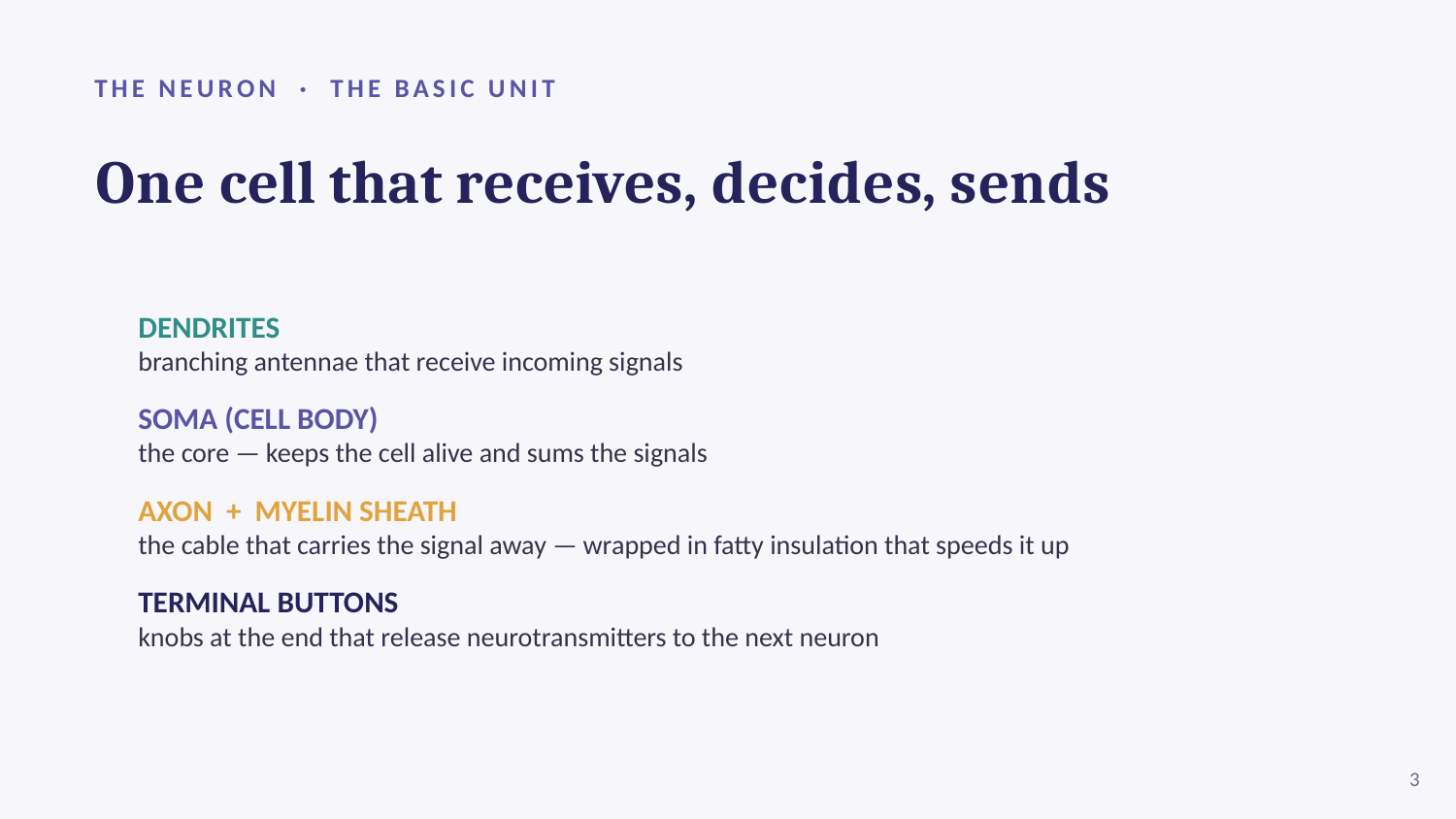

THE NEURON  ·  THE BASIC UNIT
One cell that receives, decides, sends
DENDRITES
branching antennae that receive incoming signals
SOMA (CELL BODY)
the core — keeps the cell alive and sums the signals
AXON  +  MYELIN SHEATH
the cable that carries the signal away — wrapped in fatty insulation that speeds it up
TERMINAL BUTTONS
knobs at the end that release neurotransmitters to the next neuron
3